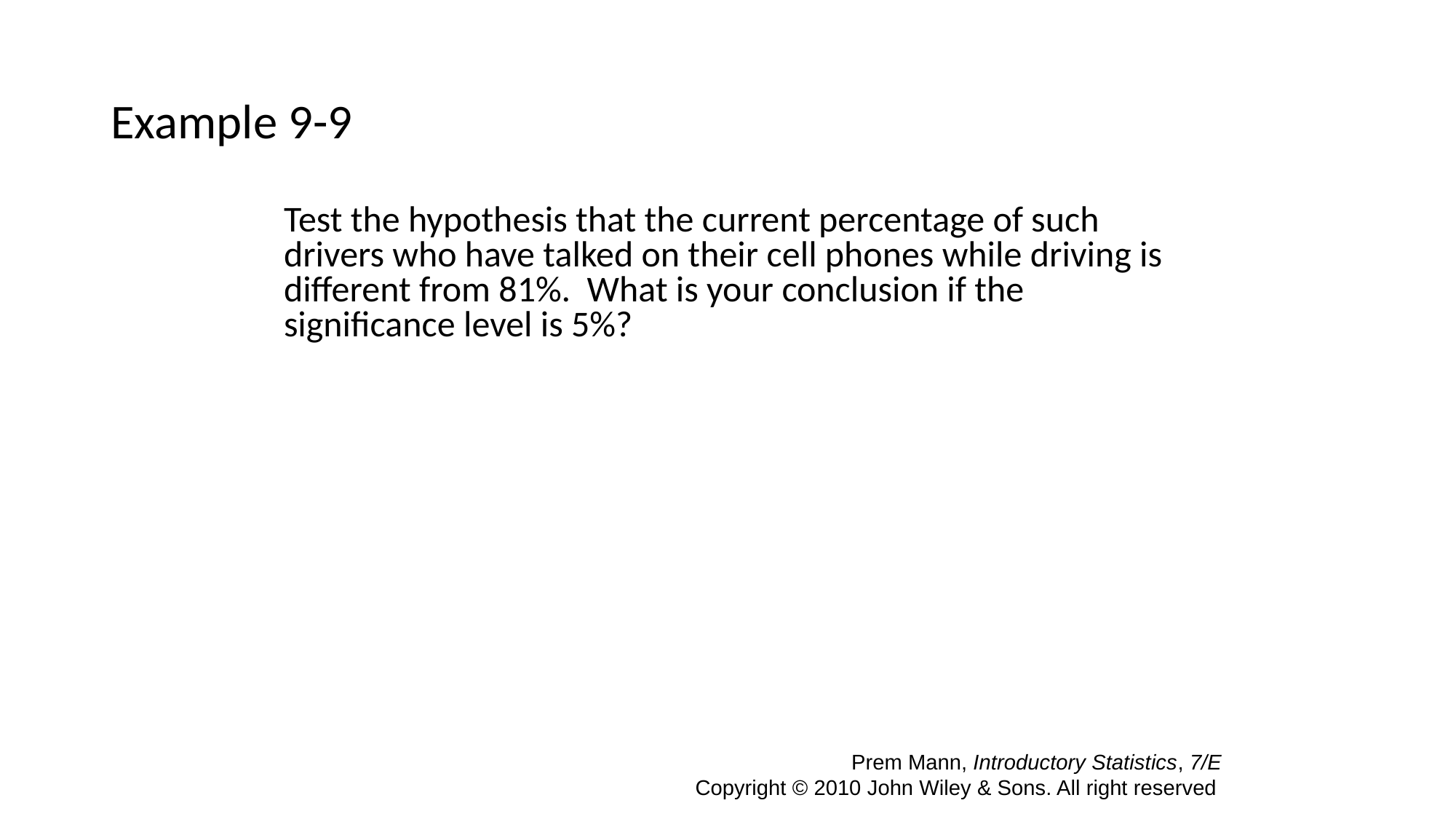

# Example 9-9
Test the hypothesis that the current percentage of such drivers who have talked on their cell phones while driving is different from 81%.  What is your conclusion if the significance level is 5%?
                          Prem Mann, Introductory Statistics, 7/E Copyright © 2010 John Wiley & Sons. All right reserved